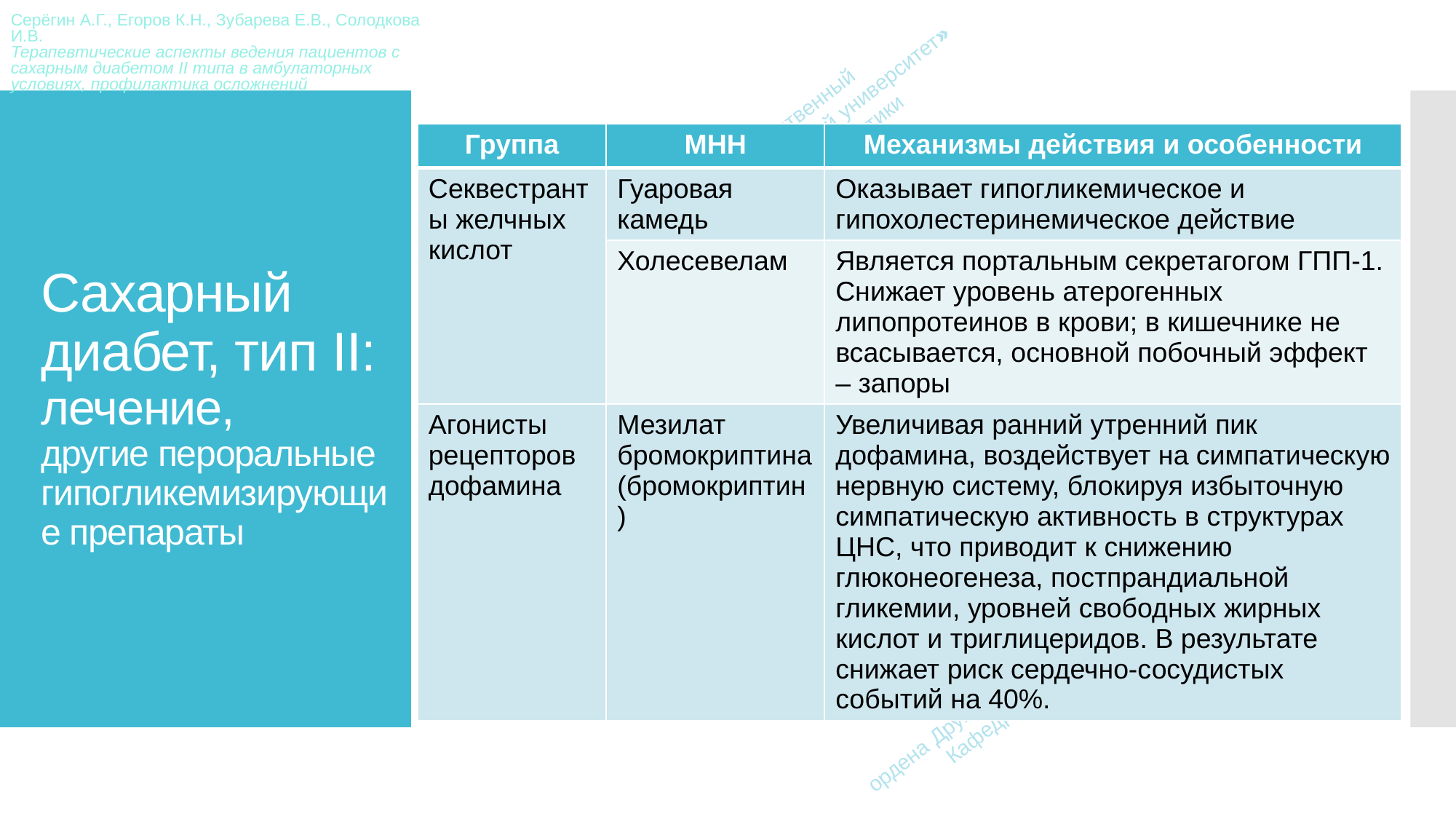

| Группа | МНН | Механизмы действия и особенности |
| --- | --- | --- |
| Секвестранты желчных кислот | Гуаровая камедь | Оказывает гипогликемическое и гипохолестеринемическое действие |
|  | Холесевелам | Является портальным секретагогом ГПП-1. Снижает уровень атерогенных липопротеинов в крови; в кишечнике не всасывается, основной побочный эффект – запоры |
| Агонисты рецепторов дофамина | Мезилат бромокриптина (бромокриптин) | Увеличивая ранний утренний пик дофамина, воздействует на симпатическую нервную систему, блокируя избыточную симпатическую активность в структурах ЦНС, что приводит к снижению глюконеогенеза, постпрандиальной гликемии, уровней свободных жирных кислот и триглицеридов. В результате снижает риск сердечно-сосудистых событий на 40%. |
# Сахарный диабет, тип II: лечение, другие пероральные гипогликемизирующие препараты